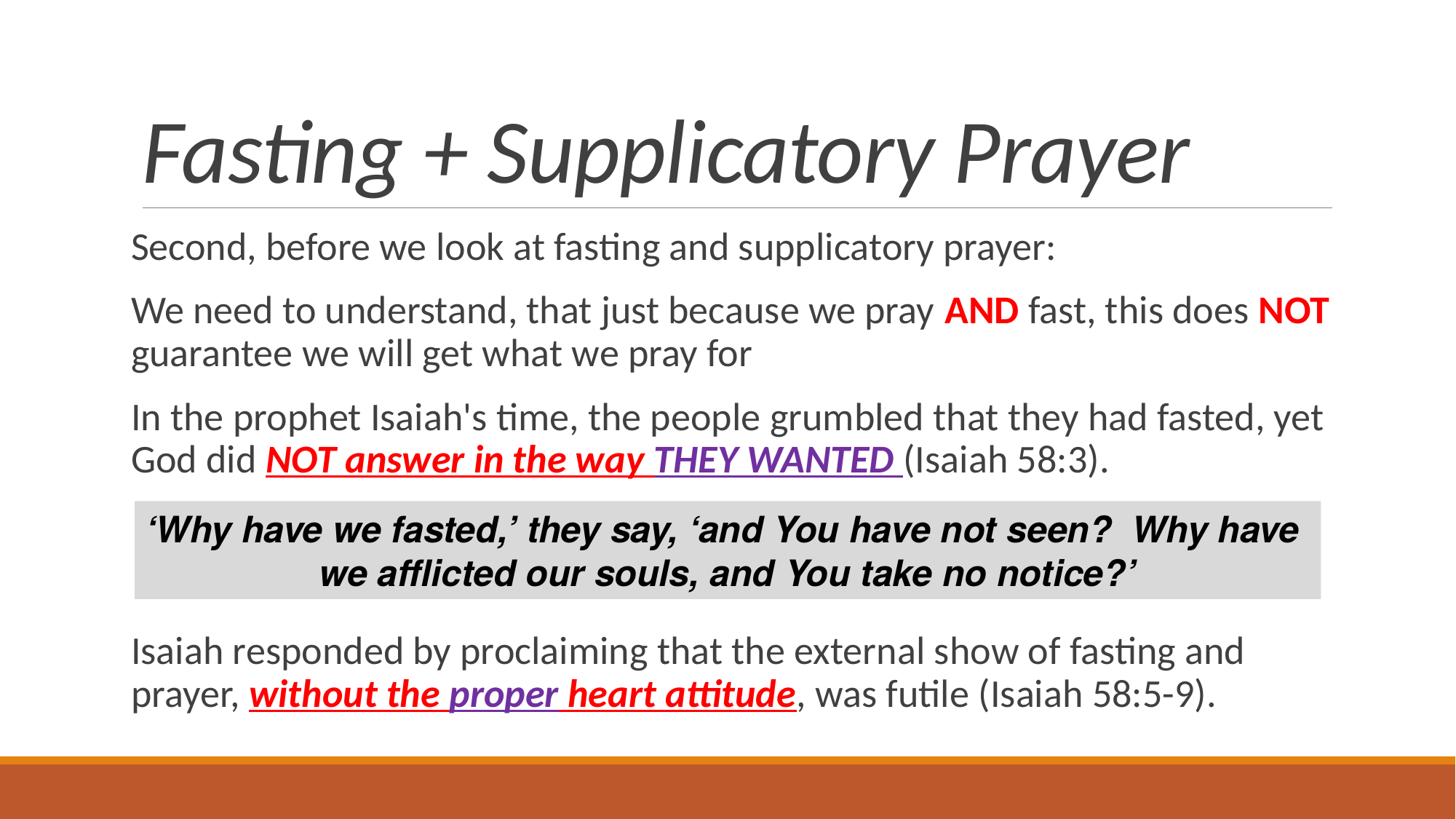

# Fasting + Supplicatory Prayer
Second, before we look at fasting and supplicatory prayer:
We need to understand, that just because we pray AND fast, this does NOT guarantee we will get what we pray for
In the prophet Isaiah's time, the people grumbled that they had fasted, yet God did NOT answer in the way THEY WANTED (Isaiah 58:3).

Isaiah responded by proclaiming that the external show of fasting and prayer, without the proper heart attitude, was futile (Isaiah 58:5-9).

‘Why have we fasted,’ they say, ‘and You have not seen?  Why have
we afflicted our souls, and You take no notice?’